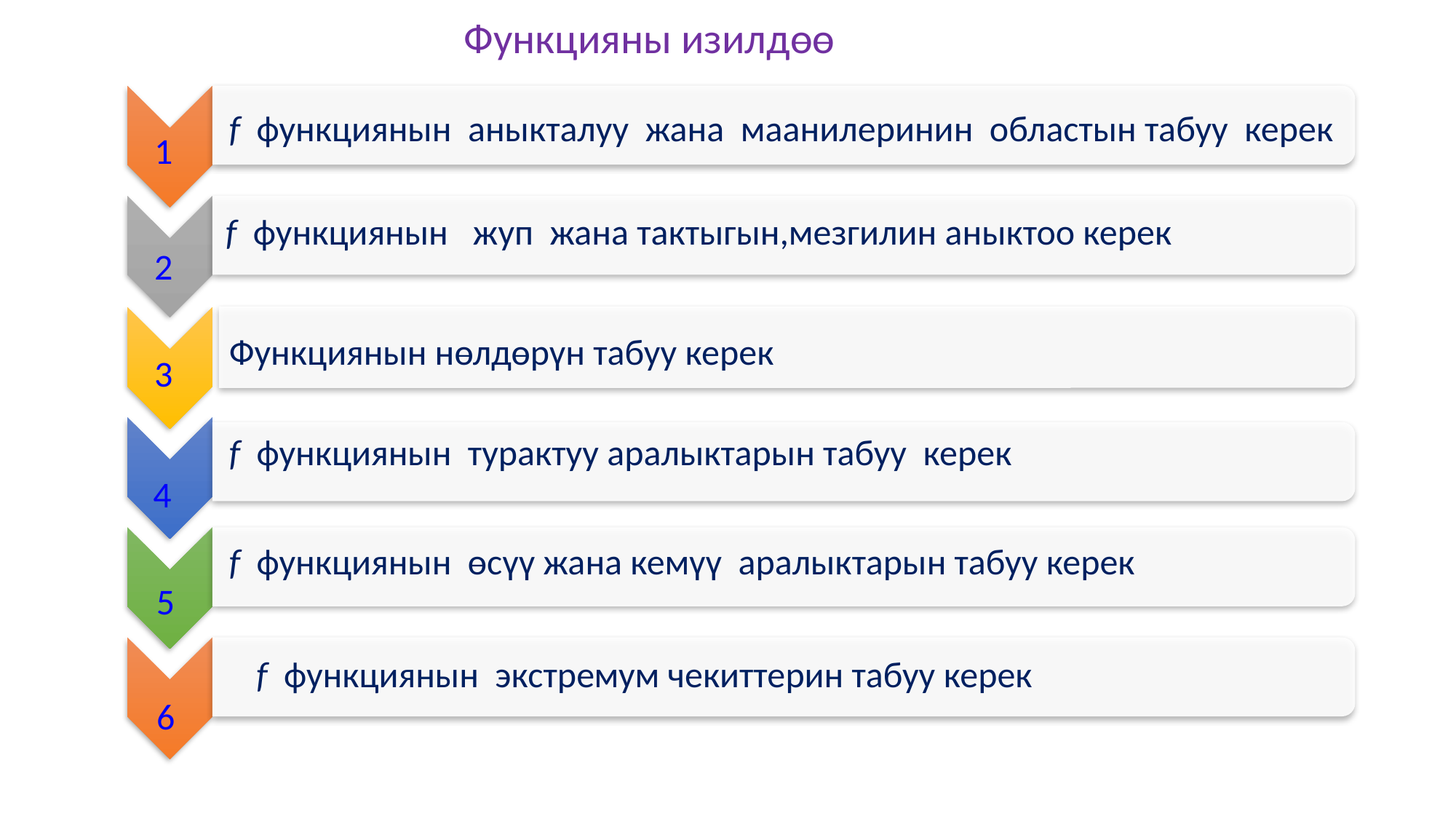

Функцияны изилдөө

f  функциянын  аныкталуу  жана  маанилеринин  областын табуу  керек
1
f  функциянын   жуп  жана тактыгын,мезгилин аныктоо керек
2
Функциянын нөлдөрүн табуу керек
3
f  функциянын  турактуу аралыктарын табуу  керек
4
f  функциянын  өсүү жана кемүү  аралыктарын табуу керек
5
f  функциянын  экстремум чекиттерин табуу керек
6